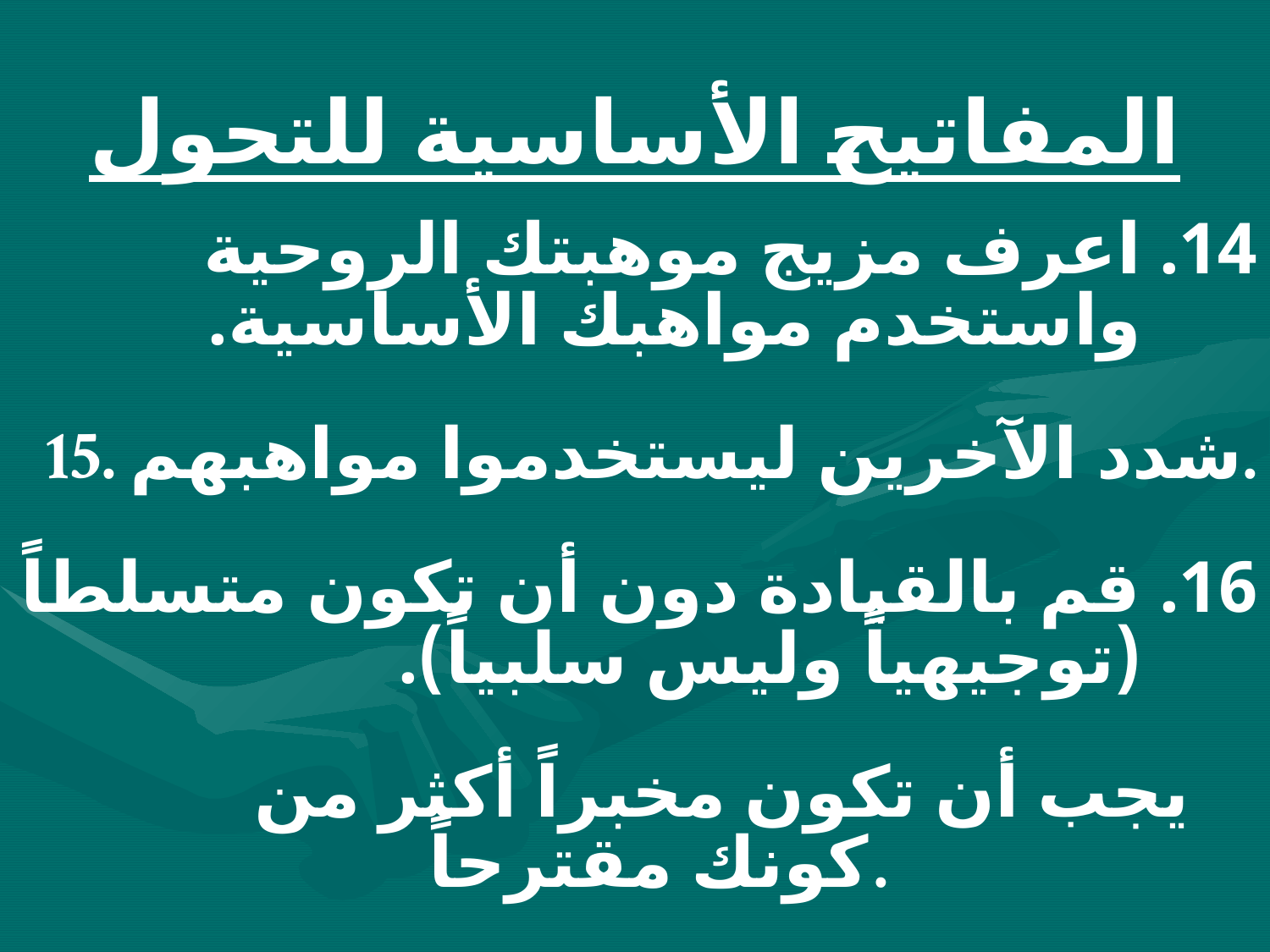

# المفاتيح الأساسية للتحول
14. اعرف مزيج موهبتك الروحية واستخدم مواهبك الأساسية.
15. شدد الآخرين ليستخدموا مواهبهم.
16. قم بالقيادة دون أن تكون متسلطاً (توجيهياً وليس سلبياً).
		يجب أن تكون مخبراً أكثر من كونك مقترحاً.